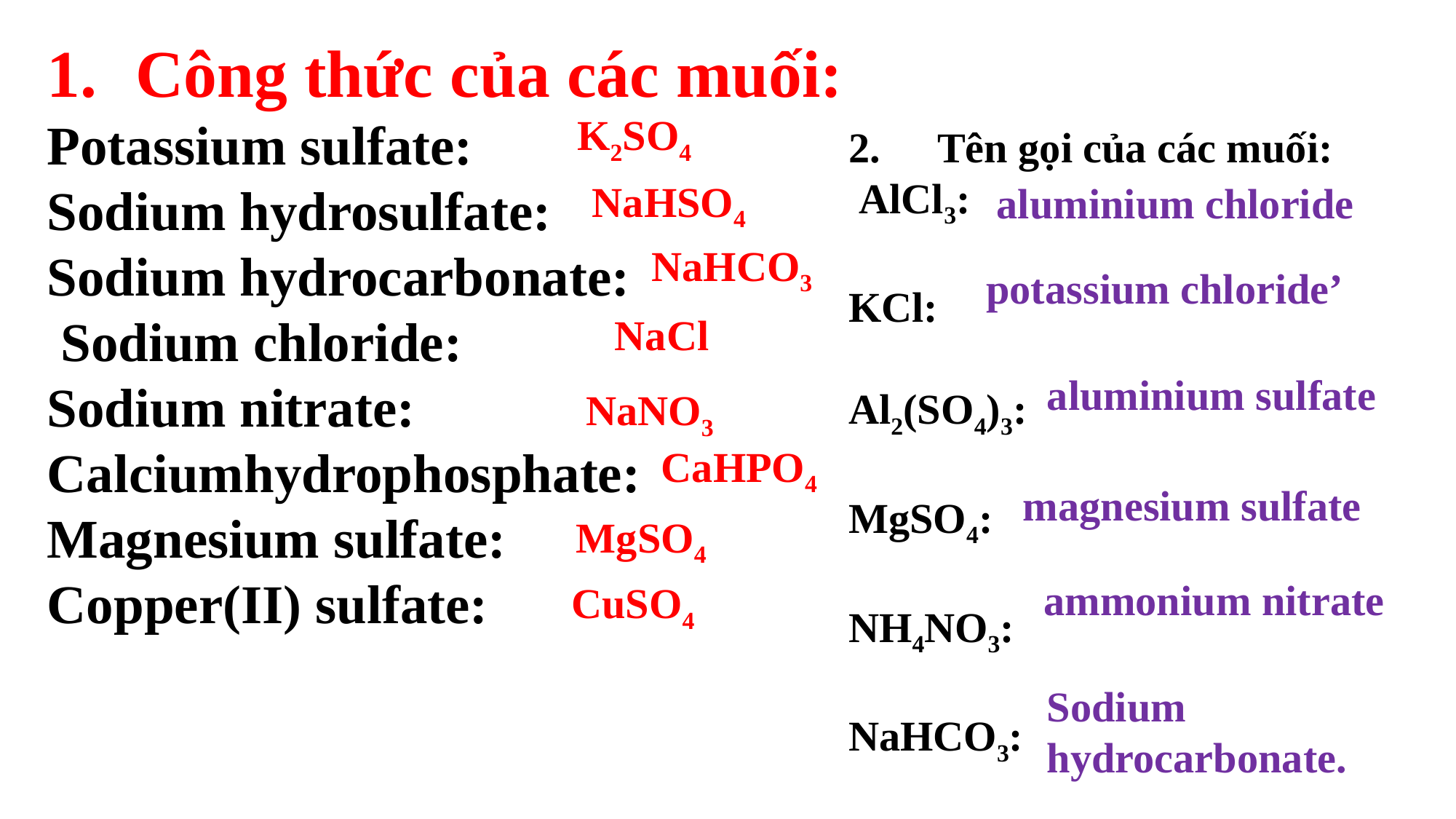

Công thức của các muối:
Potassium sulfate:
Sodium hydrosulfate:
Sodium hydrocarbonate:
 Sodium chloride:
Sodium nitrate:
Calciumhydrophosphate:
Magnesium sulfate:
Copper(II) sulfate:
K2SO4
Tên gọi của các muối:
 AlCl3:

KCl:

Al2(SO4)3:

MgSO4:

NH4NO3:

NaHCO3:
NaHSO4
aluminium chloride
NaHCO3
potassium chloride’
NaCl
aluminium sulfate
NaNO3
CaHPO4
magnesium sulfate
MgSO4
ammonium nitrate
CuSO4
Sodium hydrocarbonate.